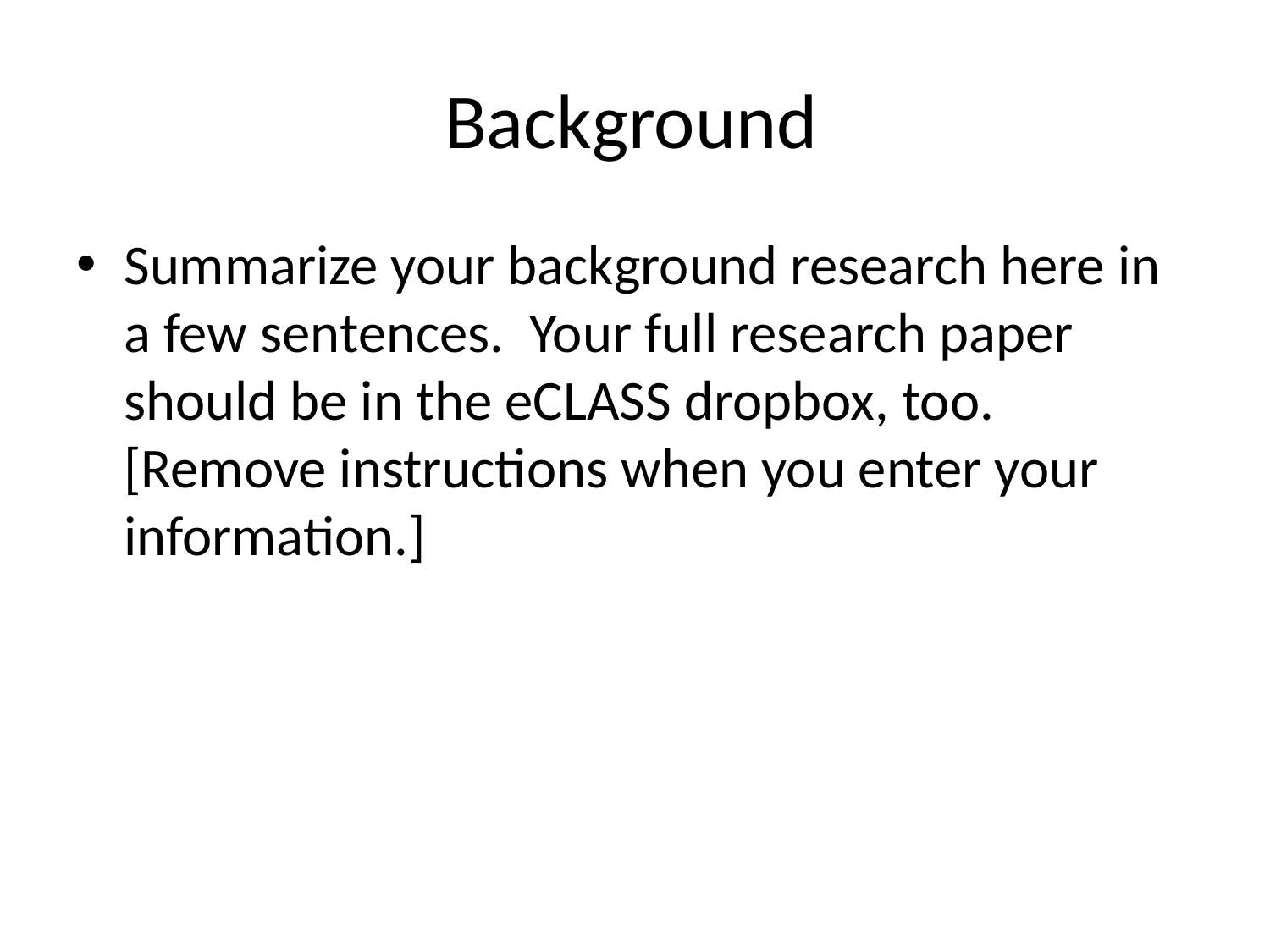

# Background
Summarize your background research here in a few sentences.  Your full research paper should be in the eCLASS dropbox, too.
[Remove instructions when you enter your information.]